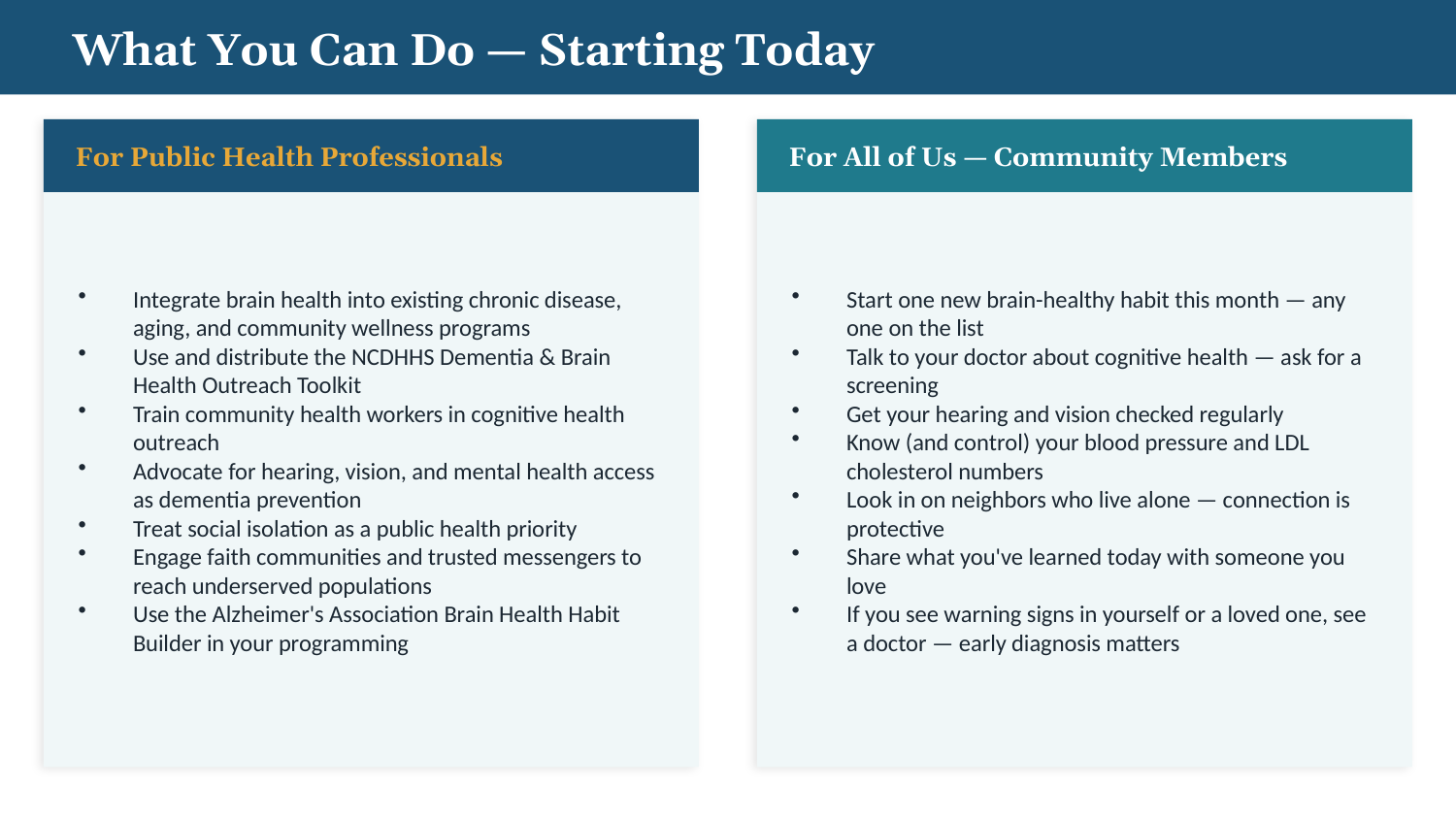

What You Can Do — Starting Today

For Public Health Professionals
For All of Us — Community Members
Integrate brain health into existing chronic disease, aging, and community wellness programs
Use and distribute the NCDHHS Dementia & Brain Health Outreach Toolkit
Train community health workers in cognitive health outreach
Advocate for hearing, vision, and mental health access as dementia prevention
Treat social isolation as a public health priority
Engage faith communities and trusted messengers to reach underserved populations
Use the Alzheimer's Association Brain Health Habit Builder in your programming
Start one new brain-healthy habit this month — any one on the list
Talk to your doctor about cognitive health — ask for a screening
Get your hearing and vision checked regularly
Know (and control) your blood pressure and LDL cholesterol numbers
Look in on neighbors who live alone — connection is protective
Share what you've learned today with someone you love
If you see warning signs in yourself or a loved one, see a doctor — early diagnosis matters